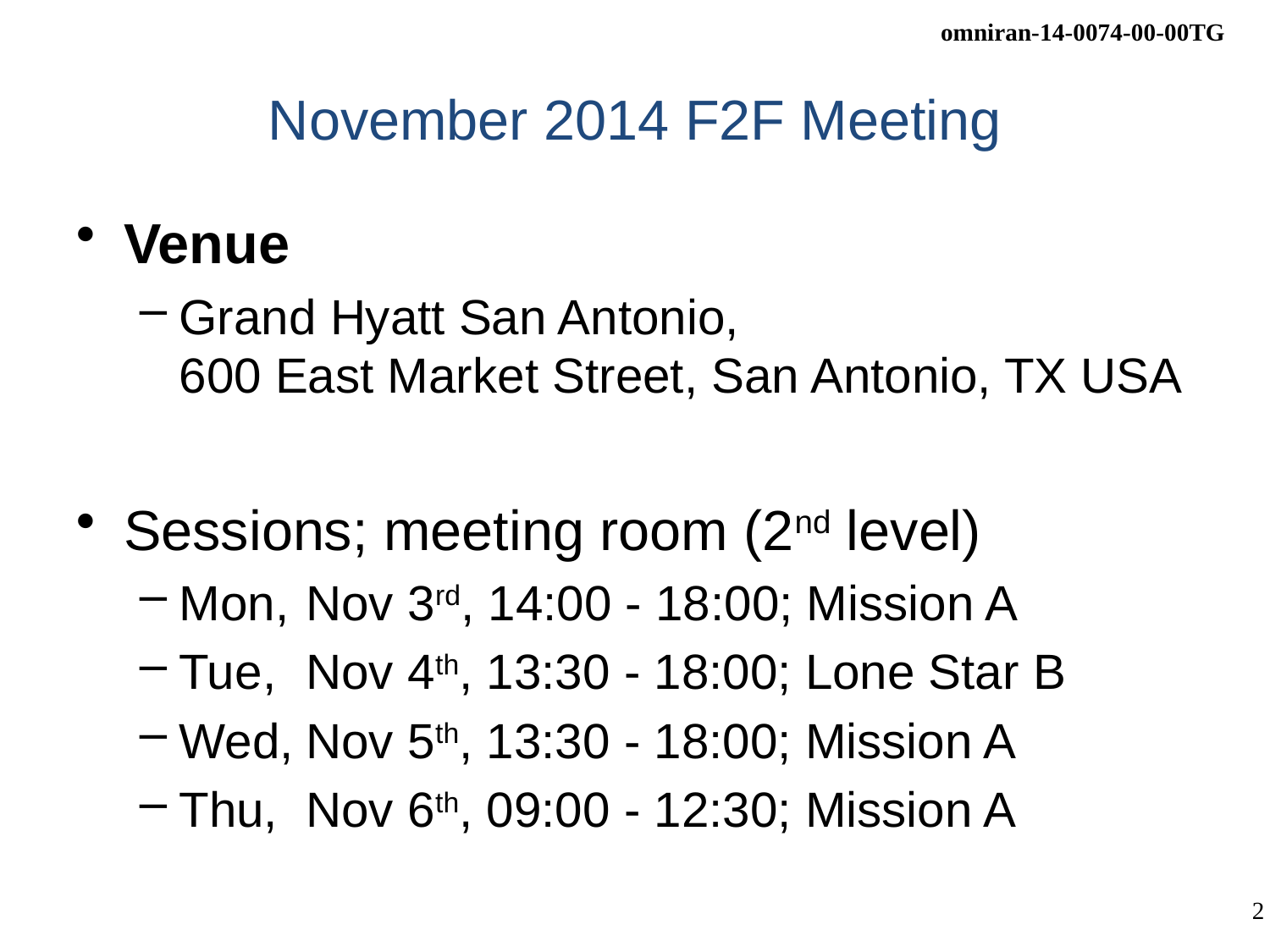

# November 2014 F2F Meeting
Venue
Grand Hyatt San Antonio,
600 East Market Street, San Antonio, TX USA

Sessions; meeting room (2nd level)
Mon,	Nov 3rd, 14:00 - 18:00; Mission A
Tue,	Nov 4th, 13:30 - 18:00; Lone Star B
Wed,	Nov 5th, 13:30 - 18:00; Mission A
Thu,	Nov 6th, 09:00 - 12:30; Mission A